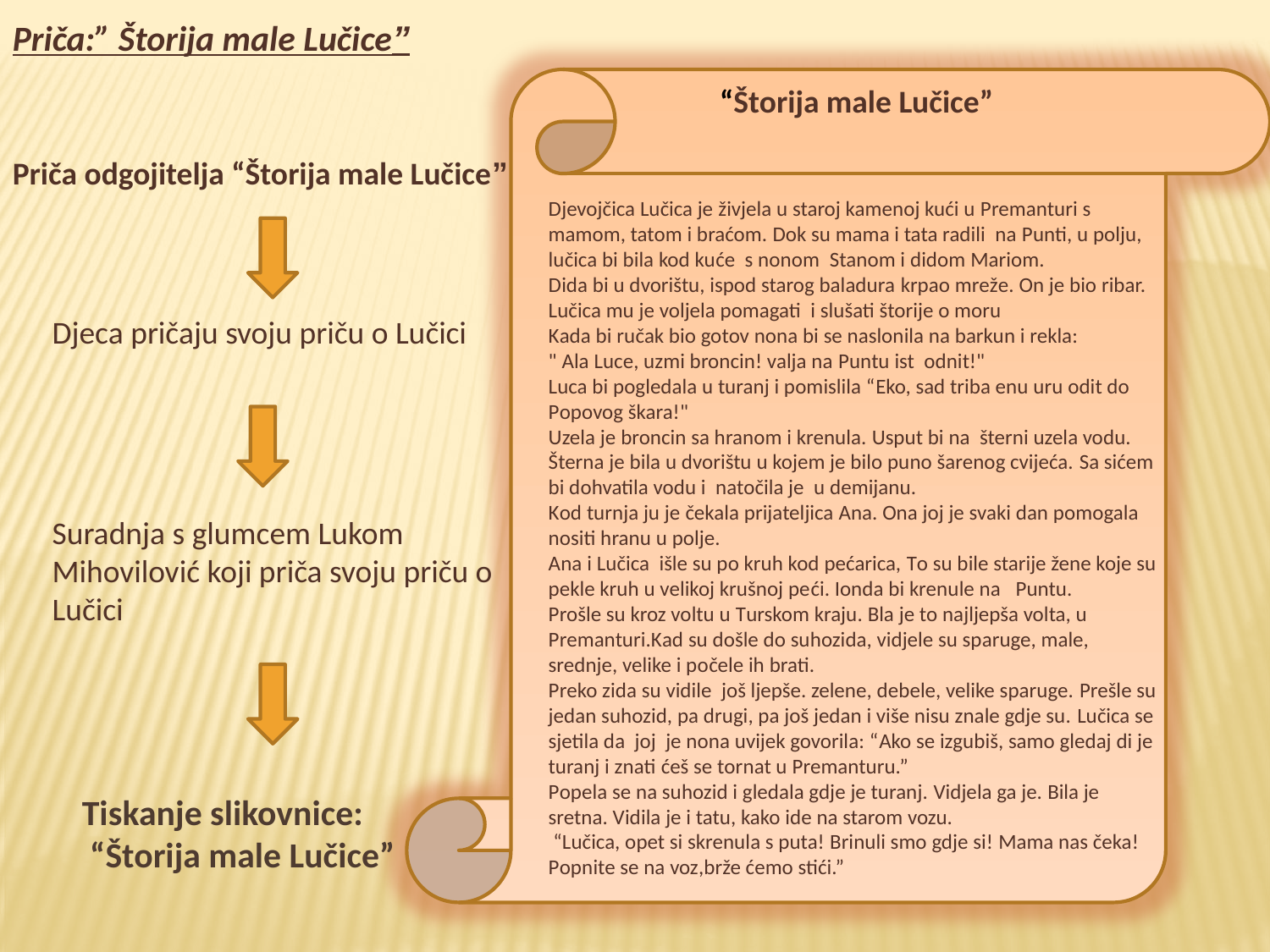

Priča:” Štorija male Lučice”

 “Štorija male Lučice”

Djevojčica Lučica je živjela u staroj kamenoj kući u Premanturi s mamom, tatom i braćom. Dok su mama i tata radili  na Punti, u polju, lučica bi bila kod kuće  s nonom  Stanom i didom Mariom.
Dida bi u dvorištu, ispod starog baladura krpao mreže. On je bio ribar. Lučica mu je voljela pomagati  i slušati štorije o moru
Kada bi ručak bio gotov nona bi se naslonila na barkun i rekla:
" Ala Luce, uzmi broncin! valja na Puntu ist  odnit!"
Luca bi pogledala u turanj i pomislila “Eko, sad triba enu uru odit do Popovog škara!"
Uzela je broncin sa hranom i krenula. Usput bi na  šterni uzela vodu. Šterna je bila u dvorištu u kojem je bilo puno šarenog cvijeća. Sa sićem bi dohvatila vodu i  natočila je  u demijanu.
Kod turnja ju je čekala prijateljica Ana. Ona joj je svaki dan pomogala nositi hranu u polje.
Ana i Lučica  išle su po kruh kod pećarica, To su bile starije žene koje su pekle kruh u velikoj krušnoj peći. Ionda bi krenule na   Puntu.
Prošle su kroz voltu u Turskom kraju. Bla je to najljepša volta, u Premanturi.Kad su došle do suhozida, vidjele su sparuge, male, srednje, velike i počele ih brati.
Preko zida su vidile  još ljepše. zelene, debele, velike sparuge. Prešle su jedan suhozid, pa drugi, pa još jedan i više nisu znale gdje su. Lučica se sjetila da  joj  je nona uvijek govorila: “Ako se izgubiš, samo gledaj di je turanj i znati ćeš se tornat u Premanturu.”
Popela se na suhozid i gledala gdje je turanj. Vidjela ga je. Bila je sretna. Vidila je i tatu, kako ide na starom vozu.
 “Lučica, opet si skrenula s puta! Brinuli smo gdje si! Mama nas čeka! Popnite se na voz,brže ćemo stići.”

Priča odgojitelja “Štorija male Lučice”

Djeca pričaju svoju priču o Lučici

Suradnja s glumcem Lukom Mihovilović koji priča svoju priču o Lučici

Tiskanje slikovnice:
 “Štorija male Lučice”